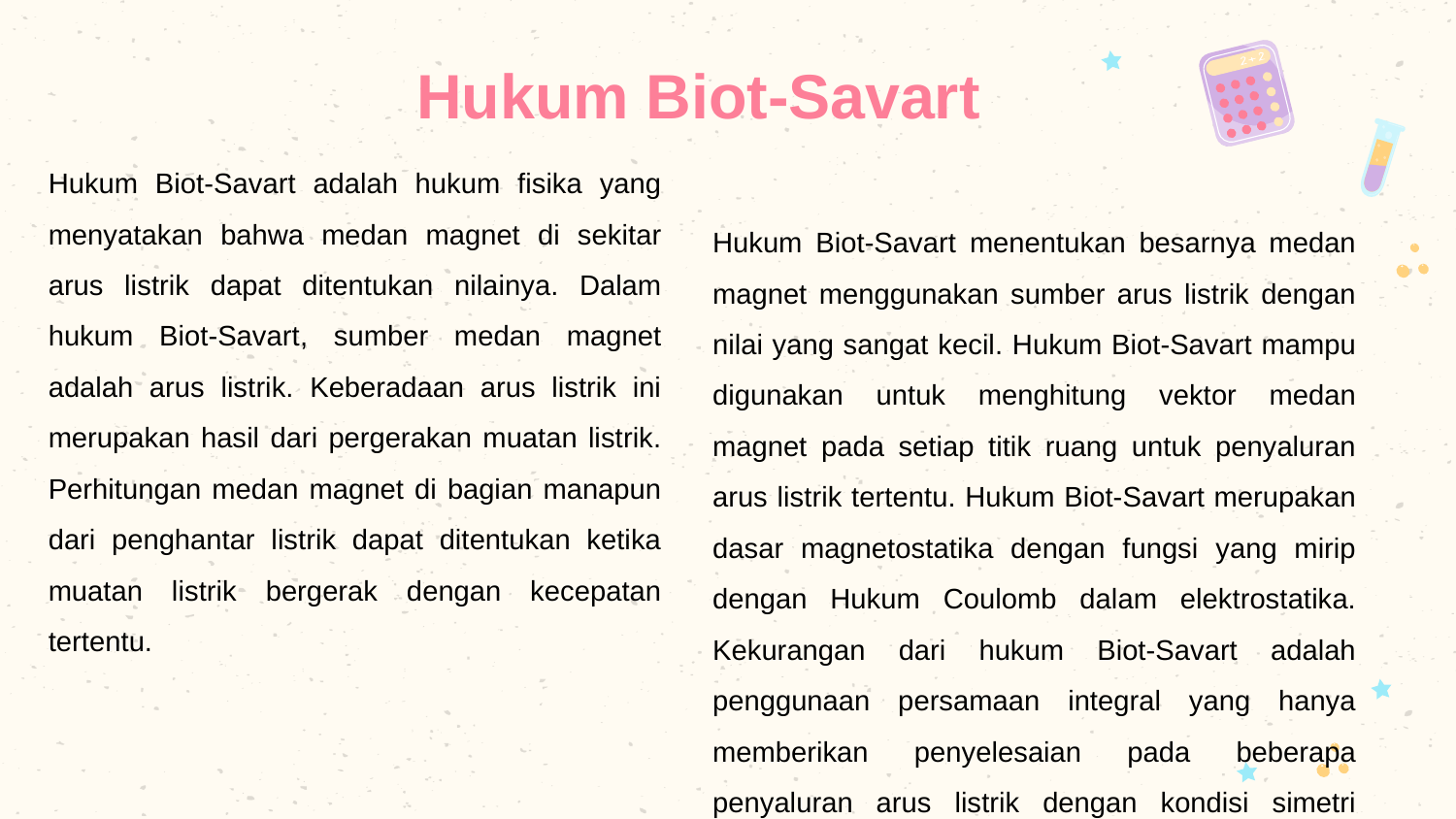

# Hukum Biot-Savart
Hukum Biot-Savart adalah hukum fisika yang menyatakan bahwa medan magnet di sekitar arus listrik dapat ditentukan nilainya. Dalam hukum Biot-Savart, sumber medan magnet adalah arus listrik. Keberadaan arus listrik ini merupakan hasil dari pergerakan muatan listrik. Perhitungan medan magnet di bagian manapun dari penghantar listrik dapat ditentukan ketika muatan listrik bergerak dengan kecepatan tertentu.
Hukum Biot-Savart menentukan besarnya medan magnet menggunakan sumber arus listrik dengan nilai yang sangat kecil. Hukum Biot-Savart mampu digunakan untuk menghitung vektor medan magnet pada setiap titik ruang untuk penyaluran arus listrik tertentu. Hukum Biot-Savart merupakan dasar magnetostatika dengan fungsi yang mirip dengan Hukum Coulomb dalam elektrostatika. Kekurangan dari hukum Biot-Savart adalah penggunaan persamaan integral yang hanya memberikan penyelesaian pada beberapa penyaluran arus listrik dengan kondisi simetri khusus.